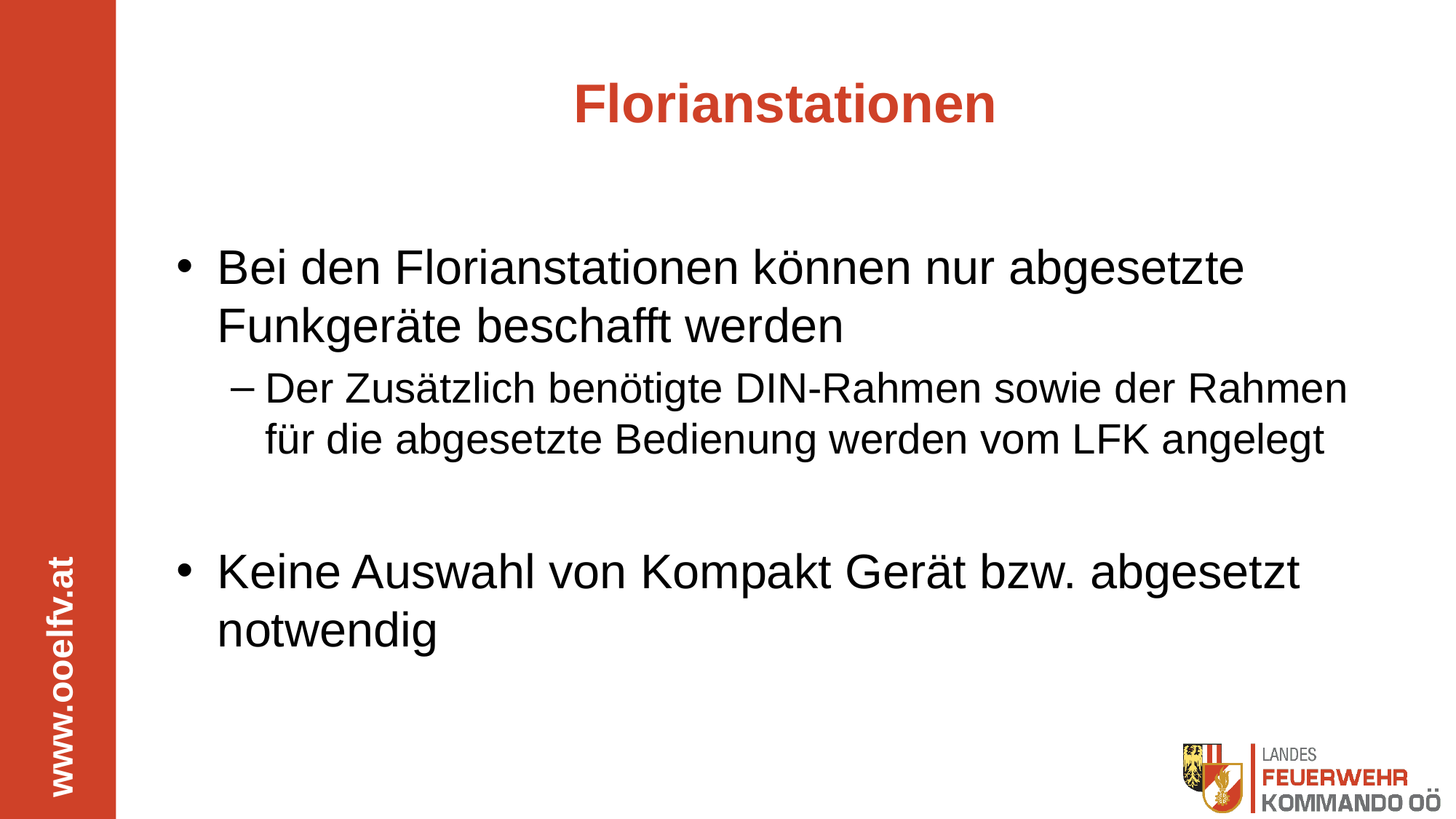

# Florianstationen
Bei den Florianstationen können nur abgesetzte Funkgeräte beschafft werden
Der Zusätzlich benötigte DIN-Rahmen sowie der Rahmen für die abgesetzte Bedienung werden vom LFK angelegt

Keine Auswahl von Kompakt Gerät bzw. abgesetzt notwendig